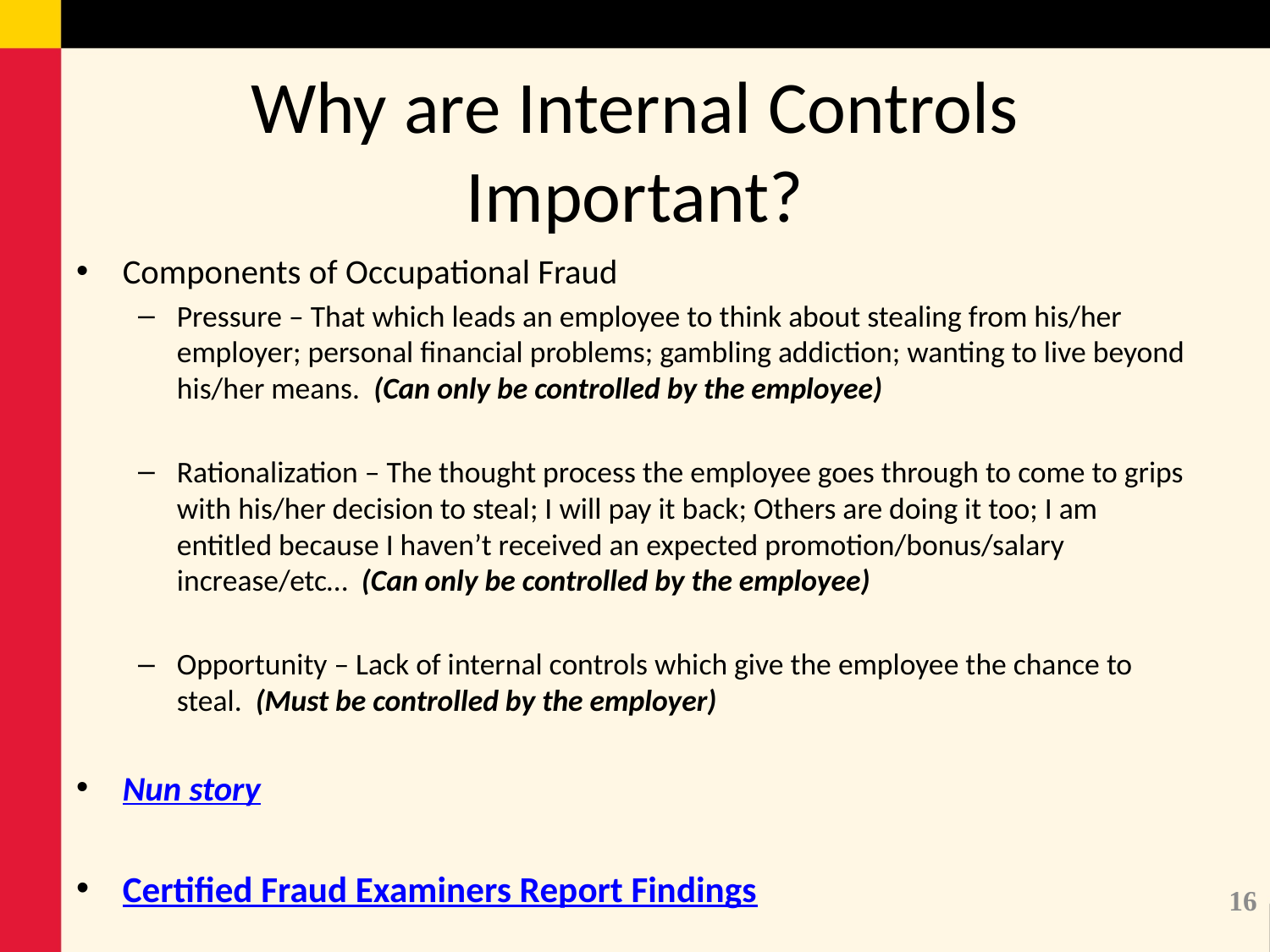

# Why are Internal Controls Important?
Components of Occupational Fraud
Pressure – That which leads an employee to think about stealing from his/her employer; personal financial problems; gambling addiction; wanting to live beyond his/her means.  (Can only be controlled by the employee)

Rationalization – The thought process the employee goes through to come to grips with his/her decision to steal; I will pay it back; Others are doing it too; I am entitled because I haven’t received an expected promotion/bonus/salary increase/etc…  (Can only be controlled by the employee)

Opportunity – Lack of internal controls which give the employee the chance to steal.  (Must be controlled by the employer)

Nun story

Certified Fraud Examiners Report Findings
16